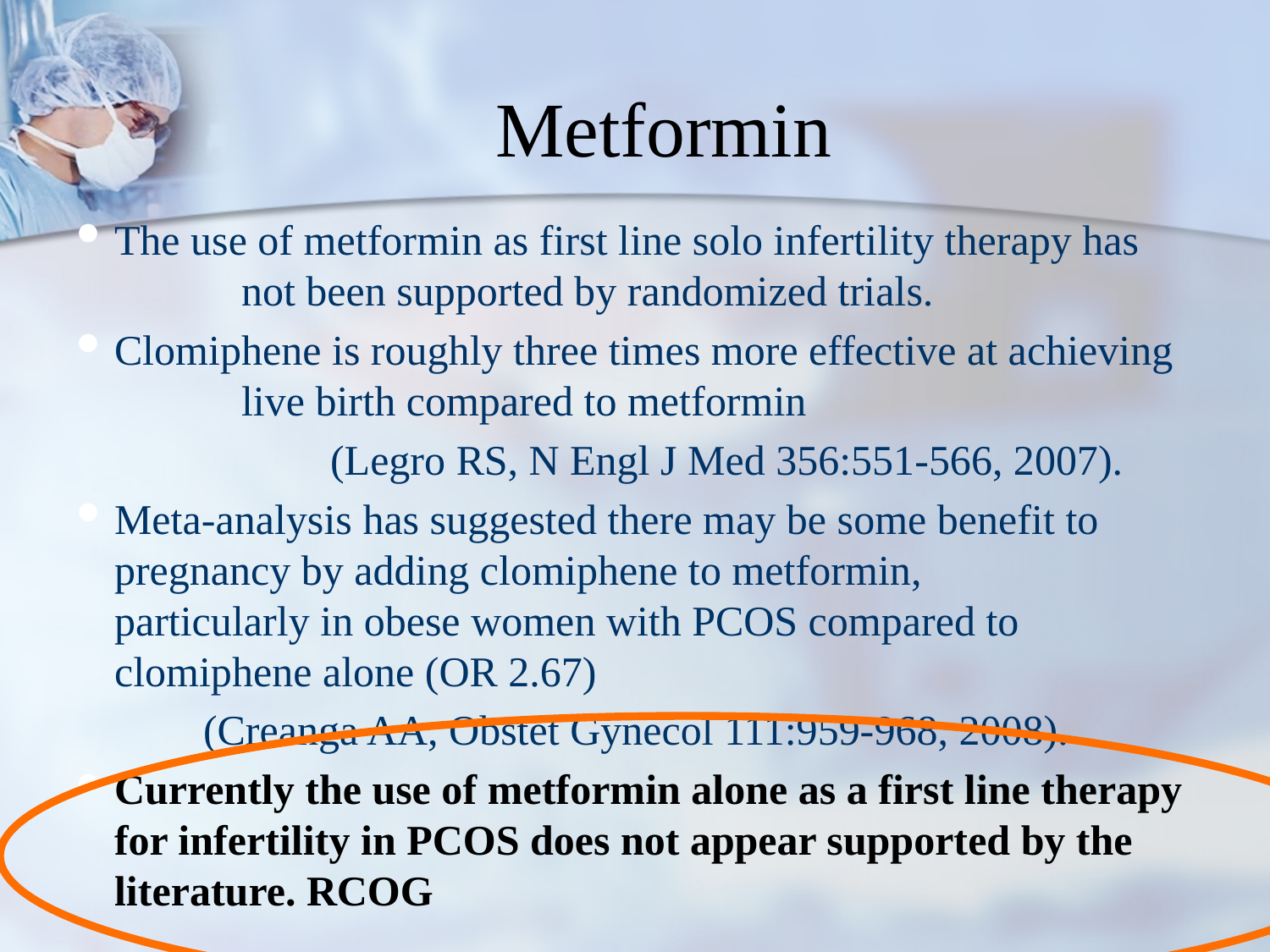

# Metformin
The use of metformin as first line solo infertility therapy has 	not been supported by randomized trials.
Clomiphene is roughly three times more effective at achieving 	live birth compared to metformin
		(Legro RS, N Engl J Med 356:551-566, 2007).
Meta-analysis has suggested there may be some benefit to 	pregnancy by adding clomiphene to metformin, 	particularly in obese women with PCOS compared to 	clomiphene alone (OR 2.67)
	(Creanga AA, Obstet Gynecol 111:959-968, 2008).
Currently the use of metformin alone as a first line therapy for infertility in PCOS does not appear supported by the literature. RCOG